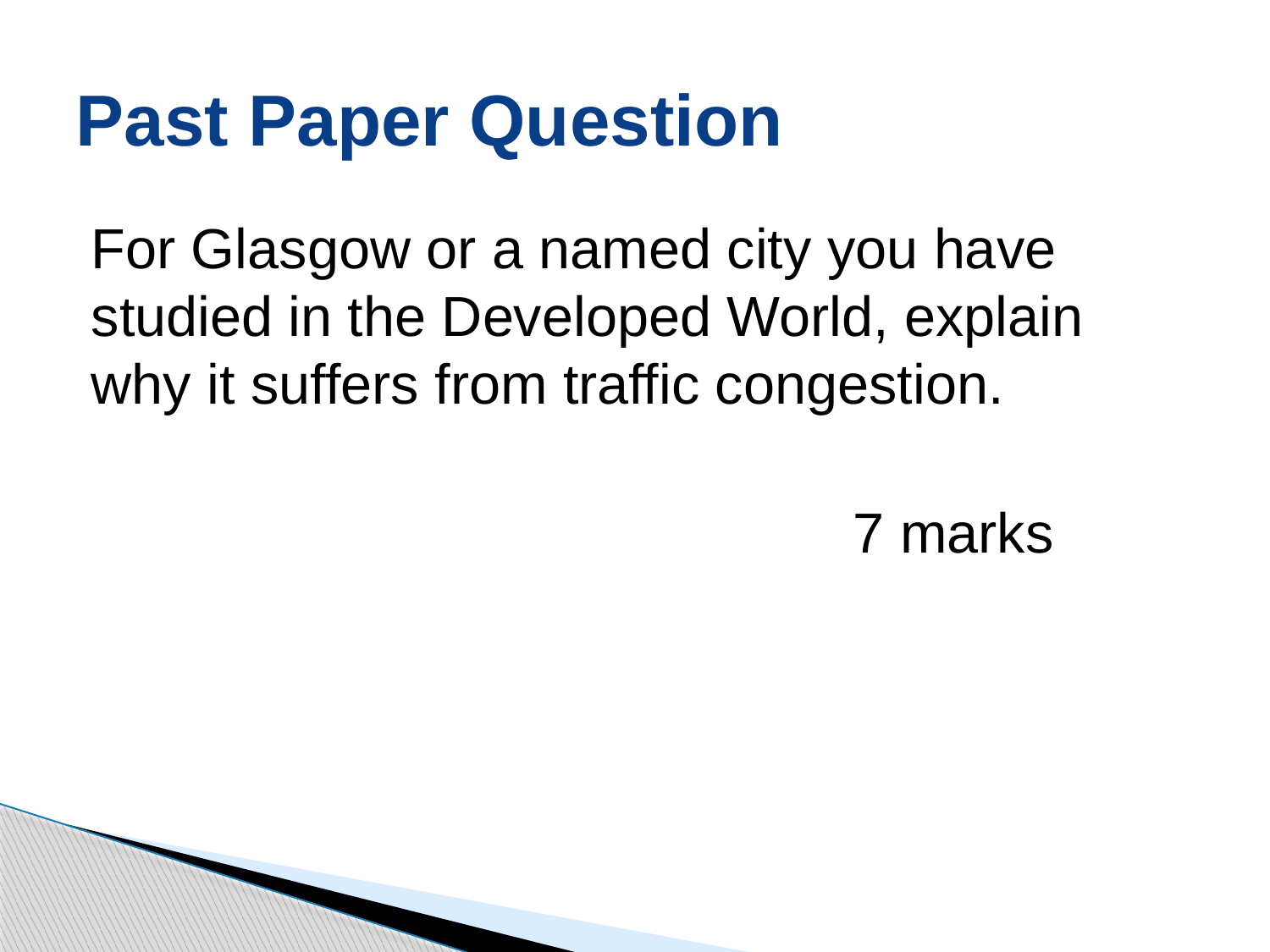

# Past Paper Question
For Glasgow or a named city you have studied in the Developed World, explain why it suffers from traffic congestion.

						7 marks